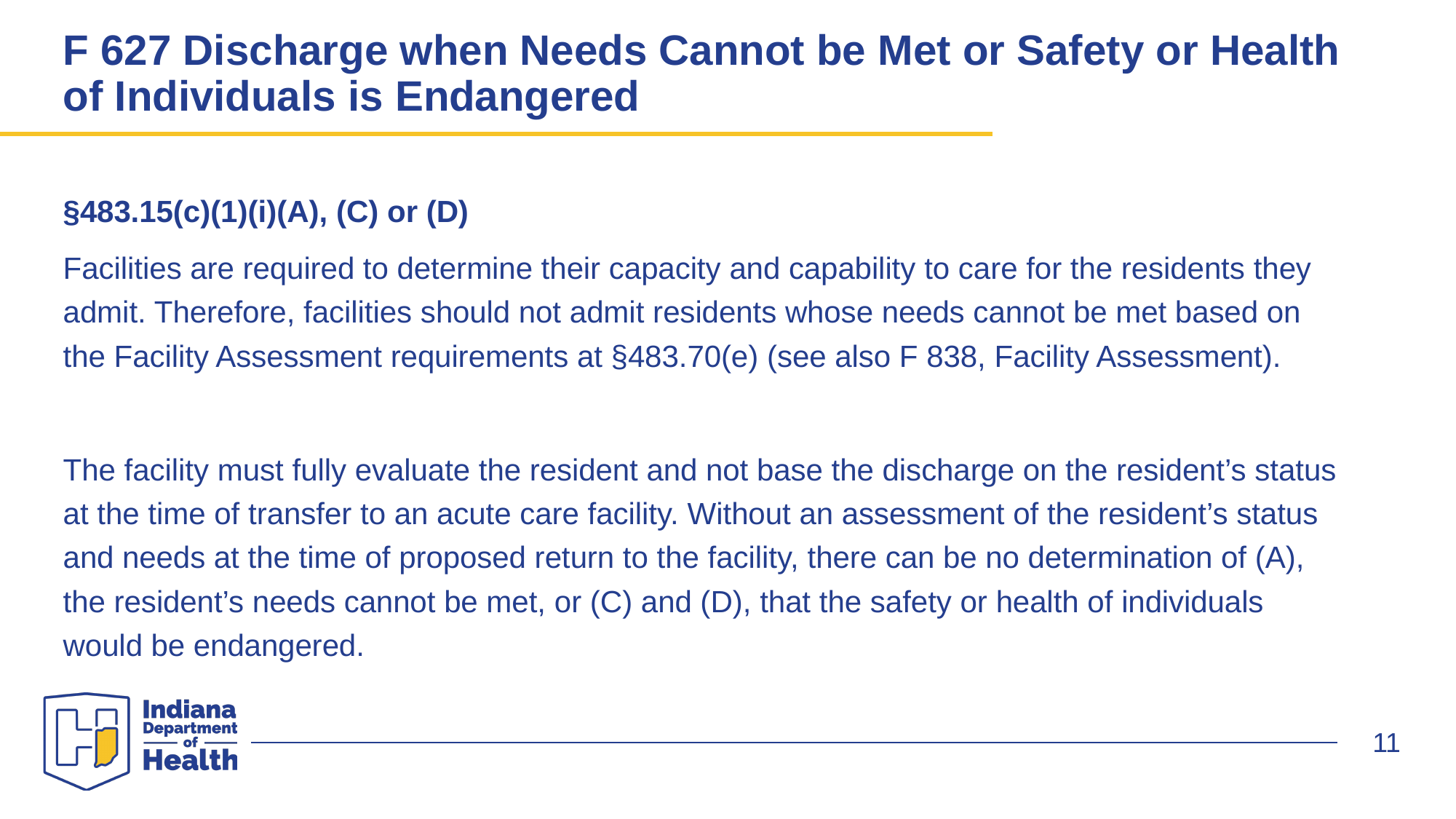

# F 627 Discharge when Needs Cannot be Met or Safety or Health of Individuals is Endangered
§483.15(c)(1)(i)(A), (C) or (D)
Facilities are required to determine their capacity and capability to care for the residents they admit. Therefore, facilities should not admit residents whose needs cannot be met based on the Facility Assessment requirements at §483.70(e) (see also F 838, Facility Assessment).

The facility must fully evaluate the resident and not base the discharge on the resident’s status at the time of transfer to an acute care facility. Without an assessment of the resident’s status and needs at the time of proposed return to the facility, there can be no determination of (A), the resident’s needs cannot be met, or (C) and (D), that the safety or health of individuals would be endangered.

11